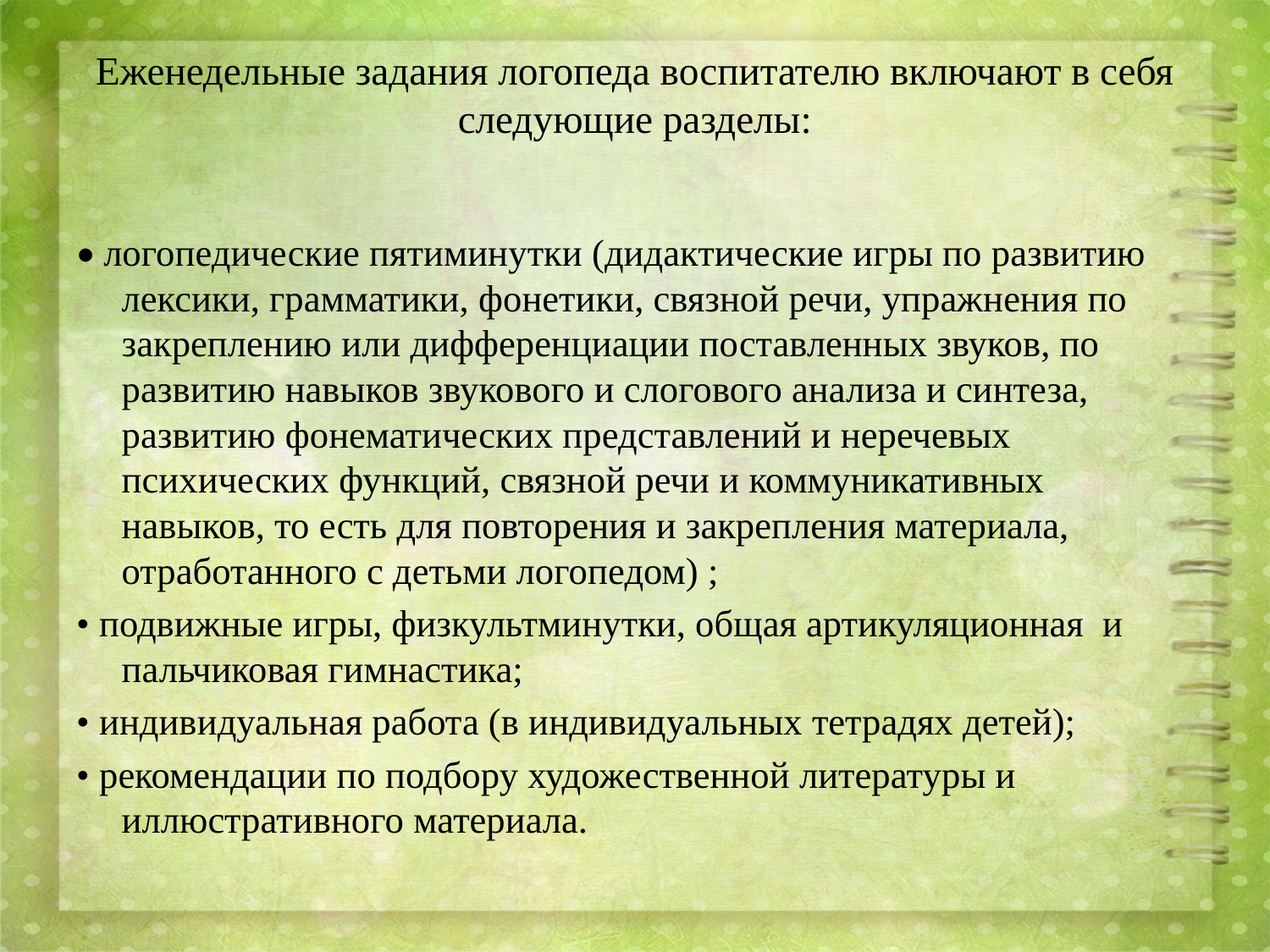

# Еженедельные задания логопеда воспитателю включают в себя следующие разделы:
• логопедические пятиминутки (дидактические игры по развитию лексики, грамматики, фонетики, связной речи, упражнения по закреплению или дифференциации поставленных звуков, по развитию навыков звукового и слогового анализа и синтеза, развитию фонематических представлений и неречевых психических функций, связной речи и коммуникативных навыков, то есть для повторения и закрепления материала, отработанного с детьми логопедом) ;
• подвижные игры, физкультминутки, общая артикуляционная  и пальчиковая гимнастика;
• индивидуальная работа (в индивидуальных тетрадях детей);
• рекомендации по подбору художественной литературы и иллюстративного материала.